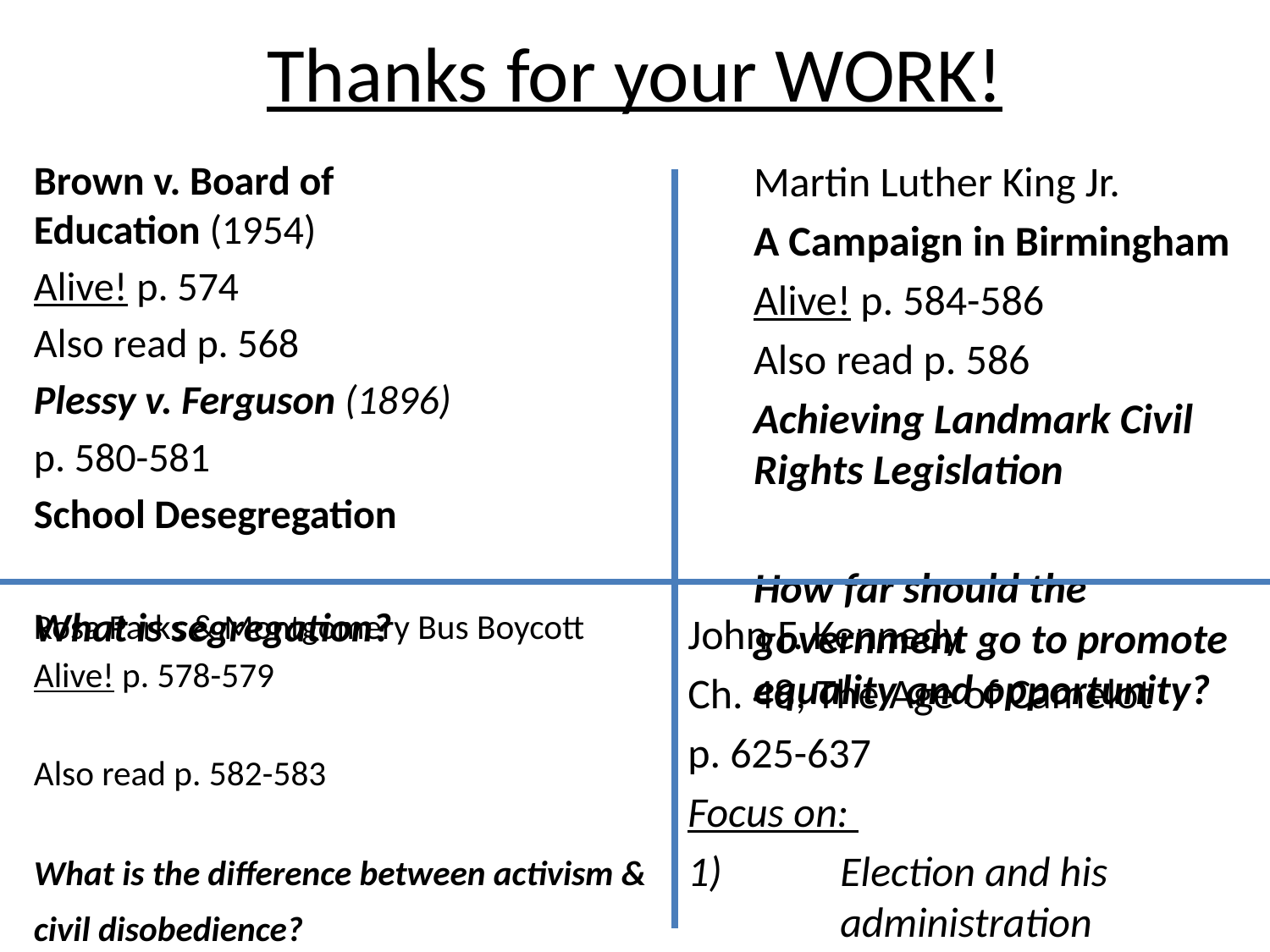

# Thanks for your WORK!
Brown v. Board of Education (1954)
Alive! p. 574
Also read p. 568
Plessy v. Ferguson (1896)
p. 580-581
School Desegregation

What is segregation?

Martin Luther King Jr.
A Campaign in Birmingham
Alive! p. 584-586
Also read p. 586
Achieving Landmark Civil Rights Legislation

How far should the government go to promote equality and opportunity?

Rosa Parks & Montgomery Bus Boycott
Alive! p. 578-579

Also read p. 582-583

What is the difference between activism & civil disobedience?

John F. Kennedy
Ch. 48, The Age of Camelot
p. 625-637
Focus on:
Election and his administration
His cautious approach to civil rights
Tragic and controversial end to Camelot